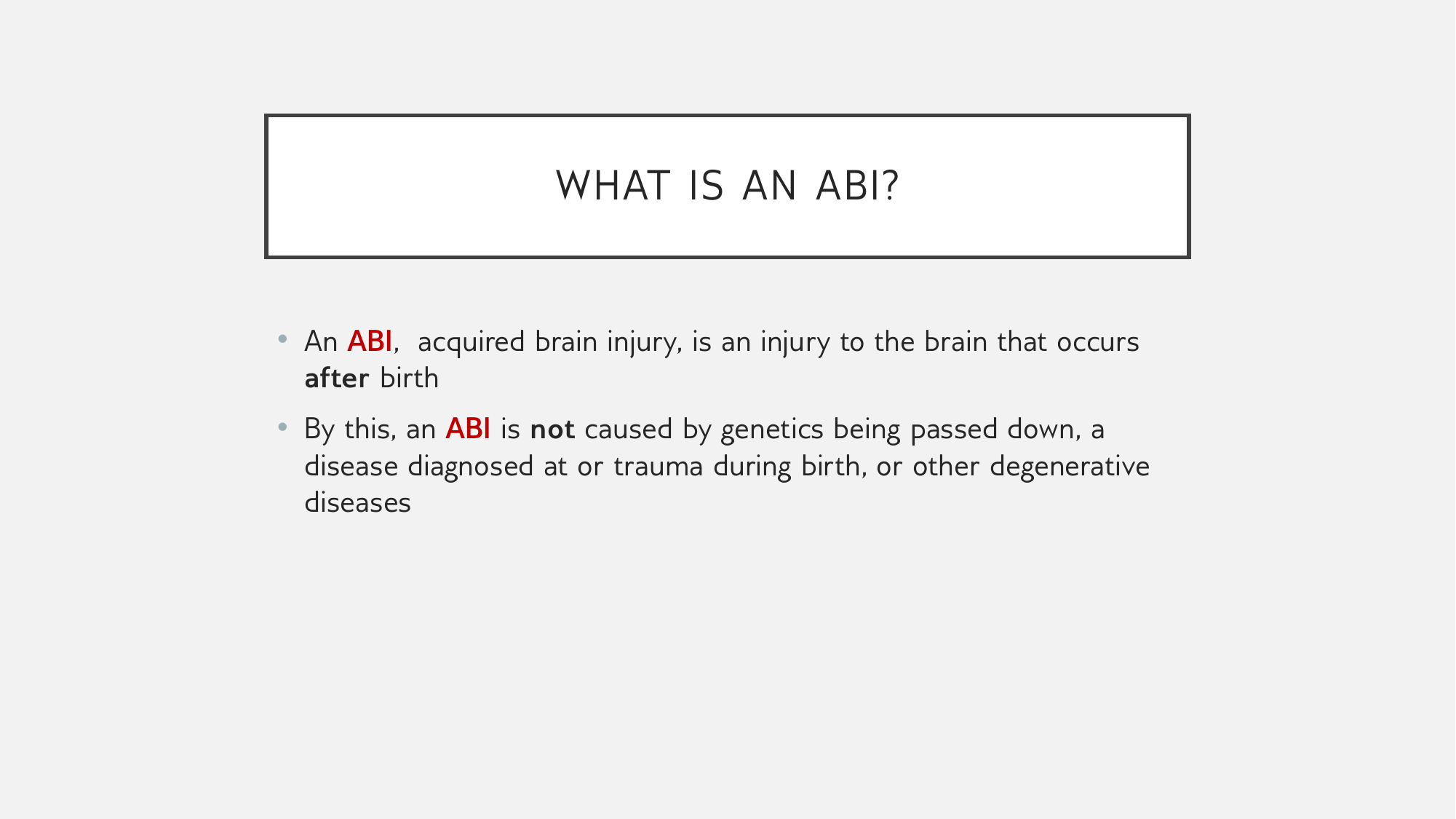

# What is an ABI?
An ABI,  acquired brain injury, is an injury to the brain that occurs after birth
By this, an ABI is not caused by genetics being passed down, a disease diagnosed at or trauma during birth, or other degenerative diseases